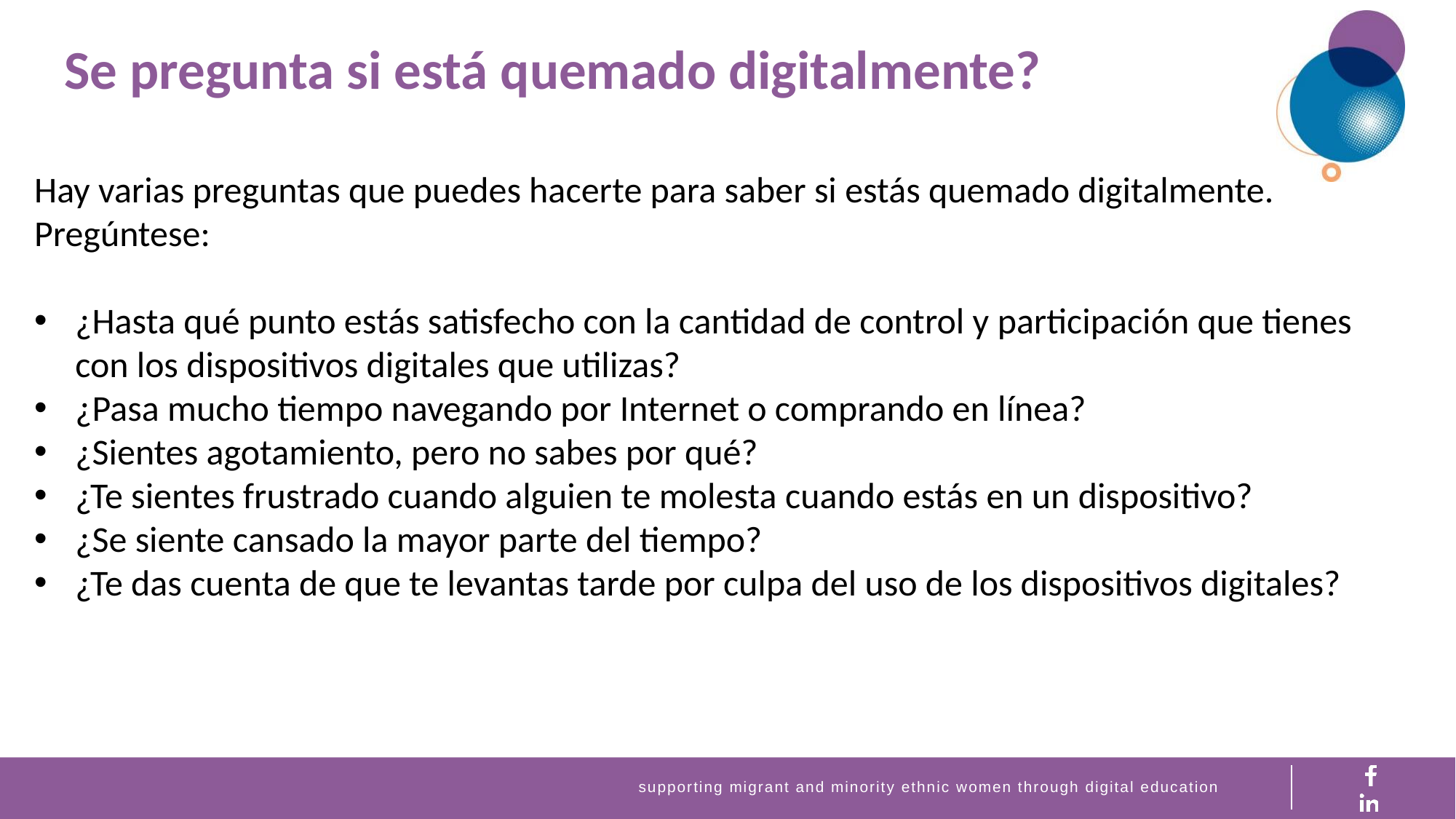

Se pregunta si está quemado digitalmente?
Hay varias preguntas que puedes hacerte para saber si estás quemado digitalmente. Pregúntese:

¿Hasta qué punto estás satisfecho con la cantidad de control y participación que tienes con los dispositivos digitales que utilizas?
¿Pasa mucho tiempo navegando por Internet o comprando en línea?
¿Sientes agotamiento, pero no sabes por qué?
¿Te sientes frustrado cuando alguien te molesta cuando estás en un dispositivo?
¿Se siente cansado la mayor parte del tiempo?
¿Te das cuenta de que te levantas tarde por culpa del uso de los dispositivos digitales?